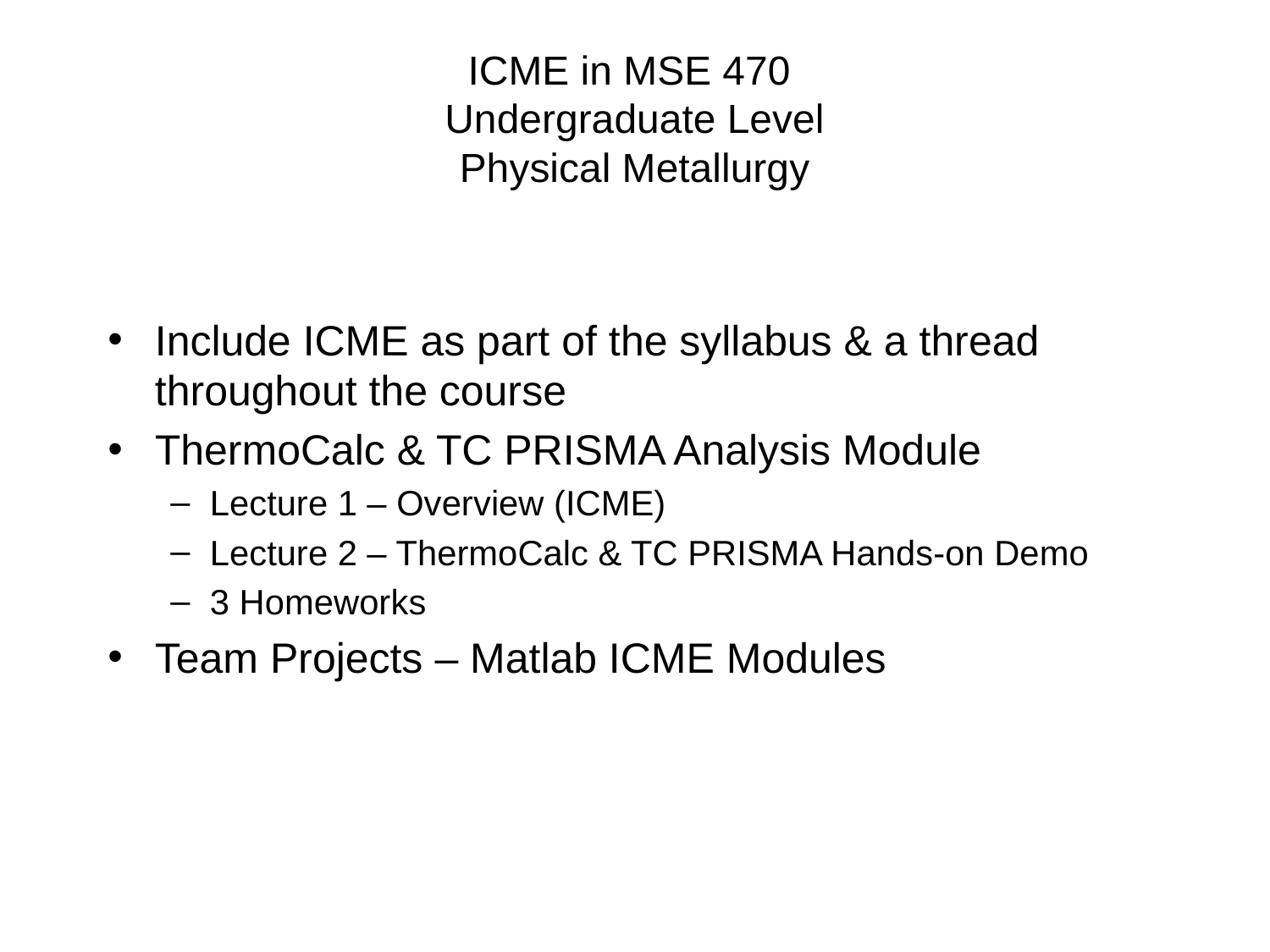

# ICME in MSE 470 Undergraduate Level Physical Metallurgy
Include ICME as part of the syllabus & a thread throughout the course
ThermoCalc & TC PRISMA Analysis Module
Lecture 1 – Overview (ICME)
Lecture 2 – ThermoCalc & TC PRISMA Hands-on Demo
3 Homeworks
Team Projects – Matlab ICME Modules